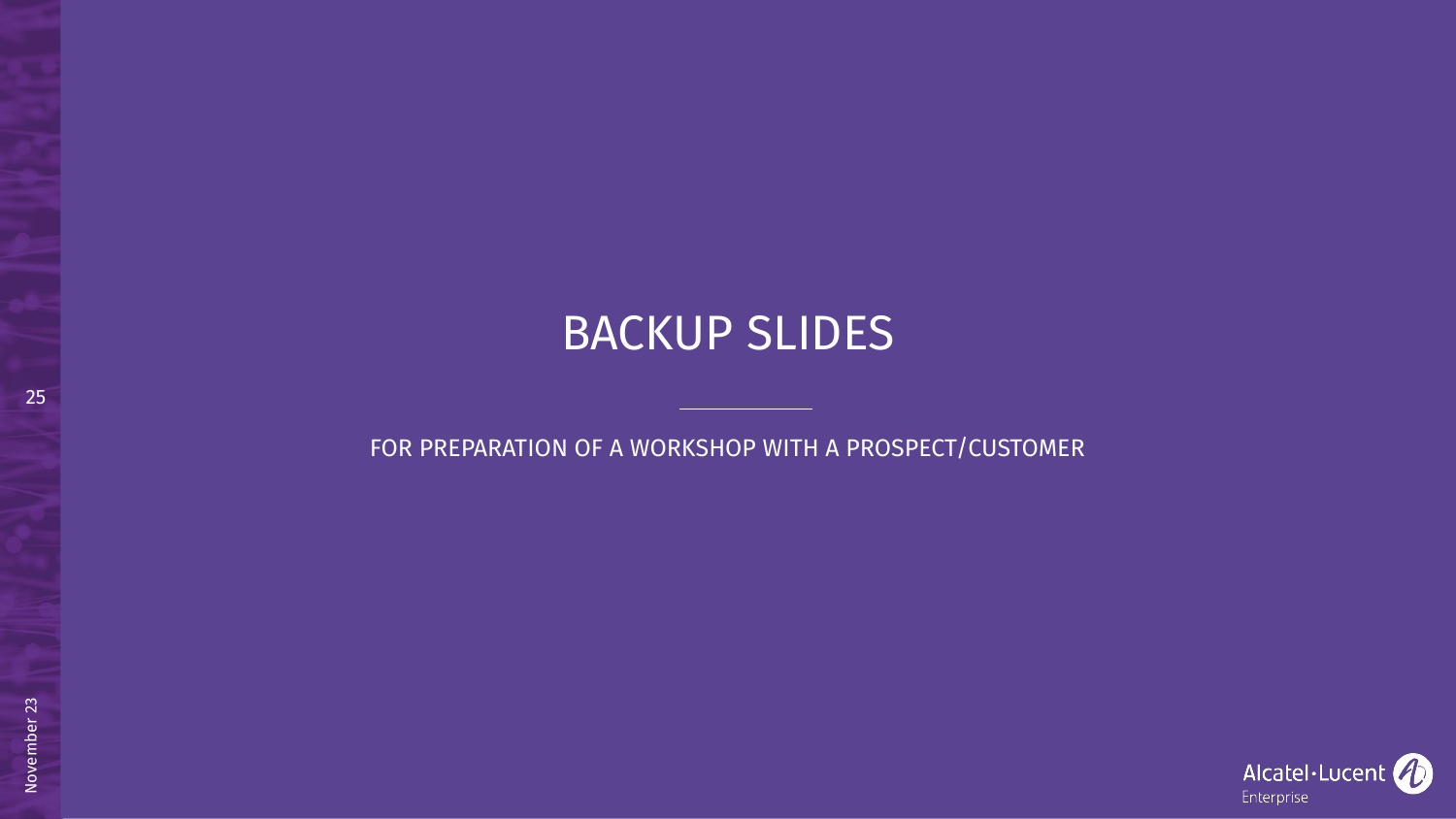

Backup slides
For preparation of a workshop with a prospect/customer